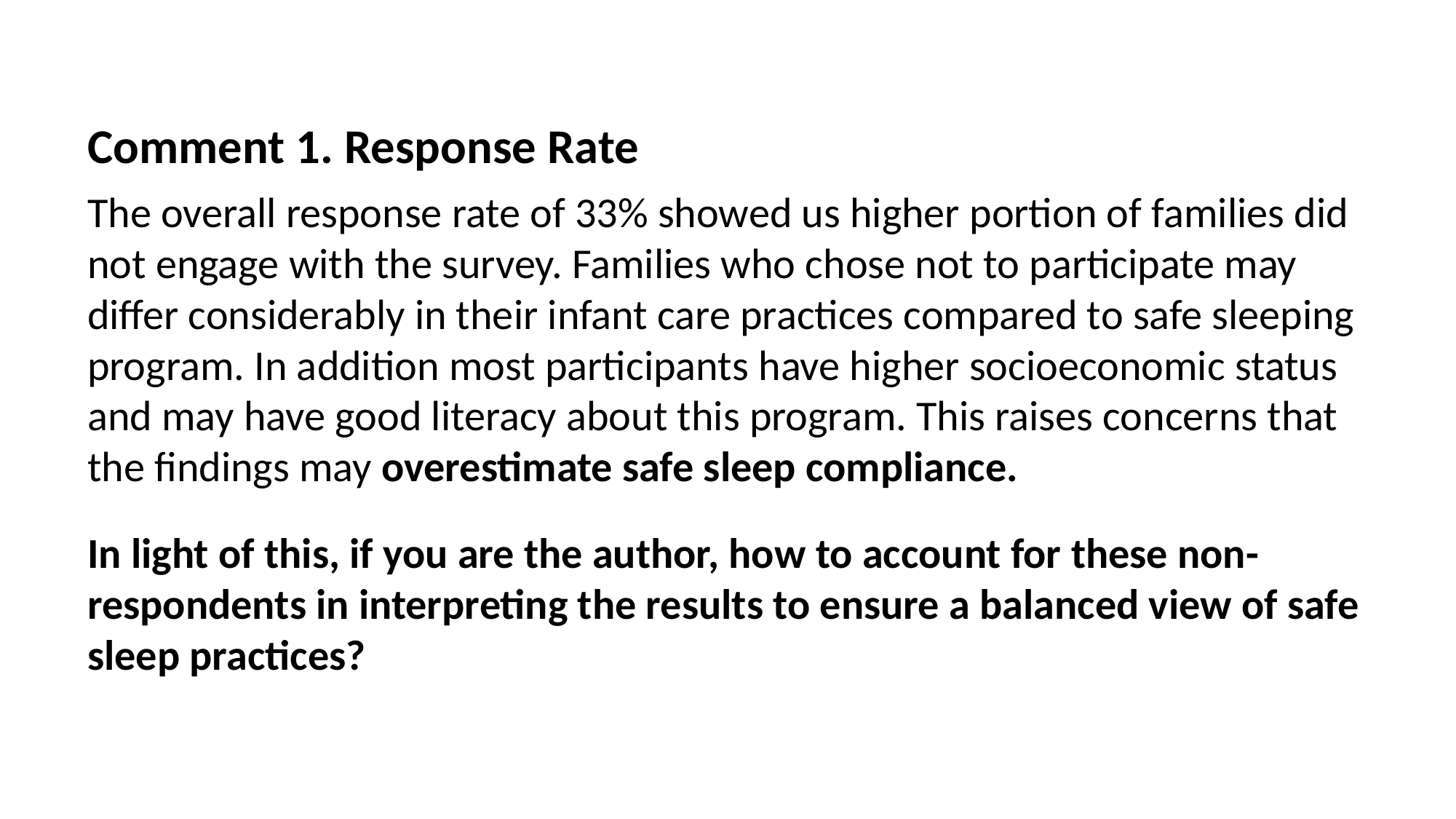

Comment 1. Response Rate
The overall response rate of 33% showed us higher portion of families did not engage with the survey. Families who chose not to participate may differ considerably in their infant care practices compared to safe sleeping program. In addition most participants have higher socioeconomic status and may have good literacy about this program. This raises concerns that the findings may overestimate safe sleep compliance.

In light of this, if you are the author, how to account for these non-respondents in interpreting the results to ensure a balanced view of safe sleep practices?